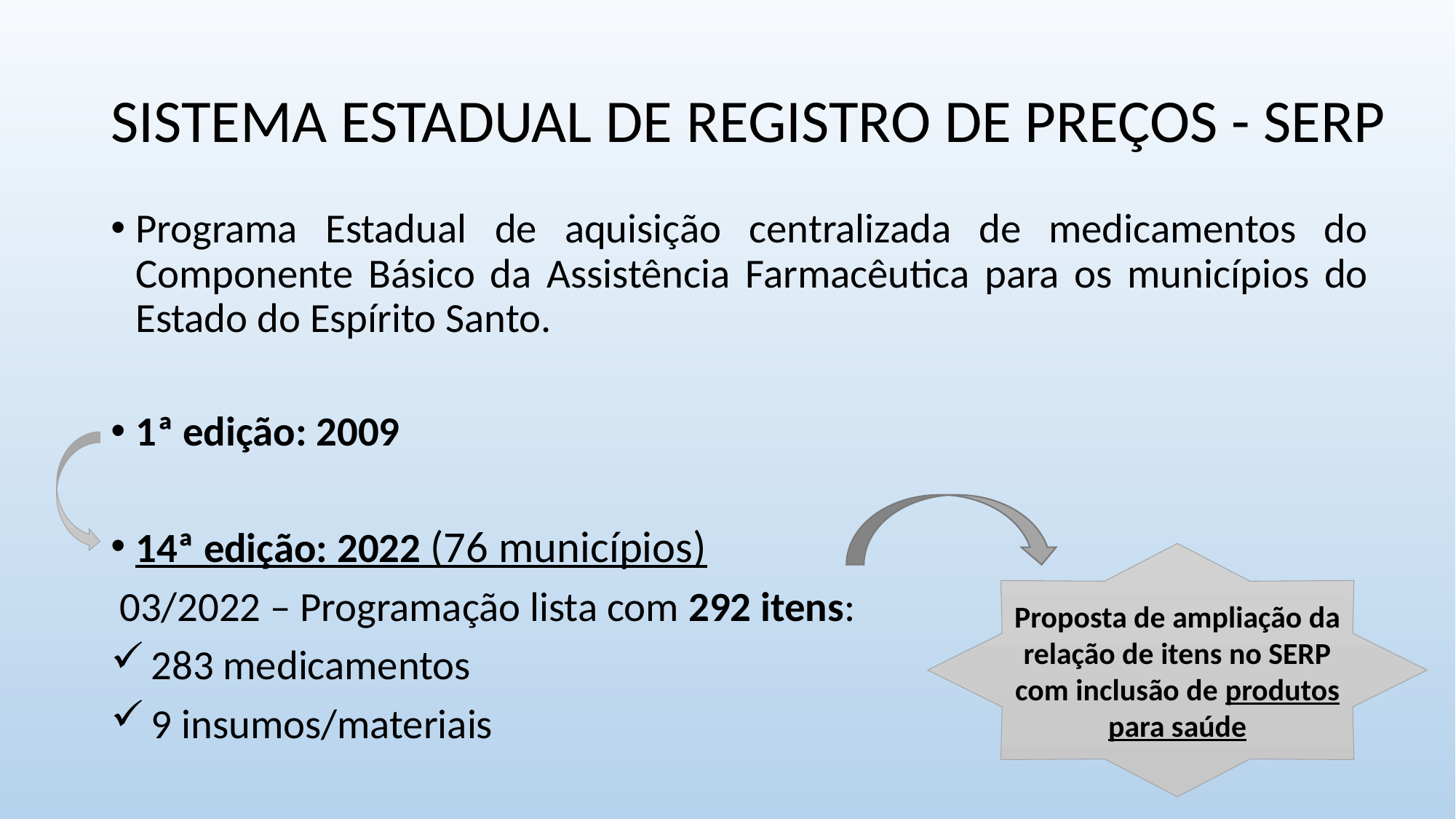

# SISTEMA ESTADUAL DE REGISTRO DE PREÇOS - SERP
Programa Estadual de aquisição centralizada de medicamentos do Componente Básico da Assistência Farmacêutica para os municípios do Estado do Espírito Santo.

1ª edição: 2009

14ª edição: 2022 (76 municípios)
 03/2022 – Programação lista com 292 itens:
 283 medicamentos
 9 insumos/materiais

Proposta de ampliação da relação de itens no SERP com inclusão de produtos para saúde